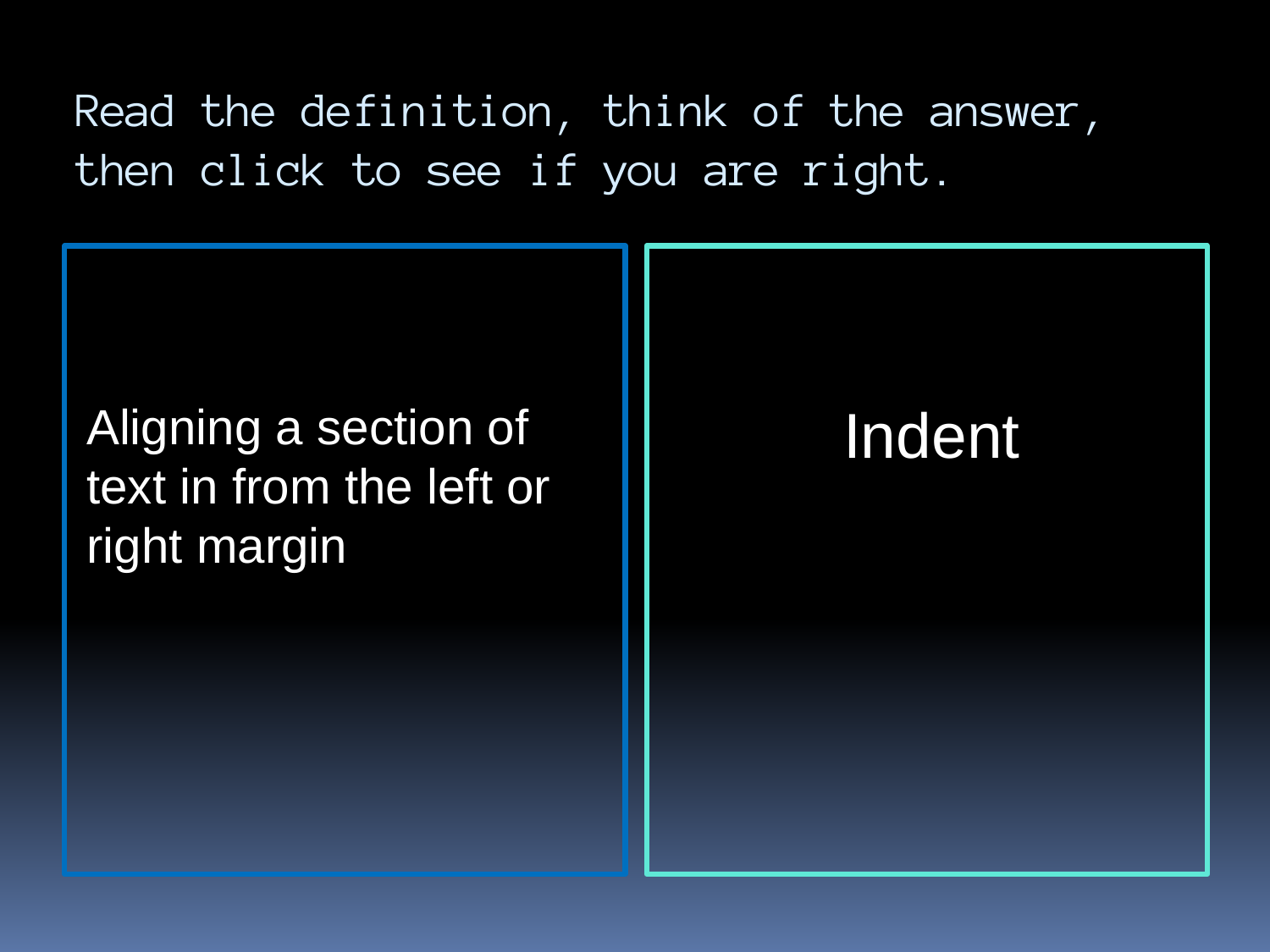

# Read the definition, think of the answer, then click to see if you are right.

Aligning a section of text in from the left or right margin

Indent